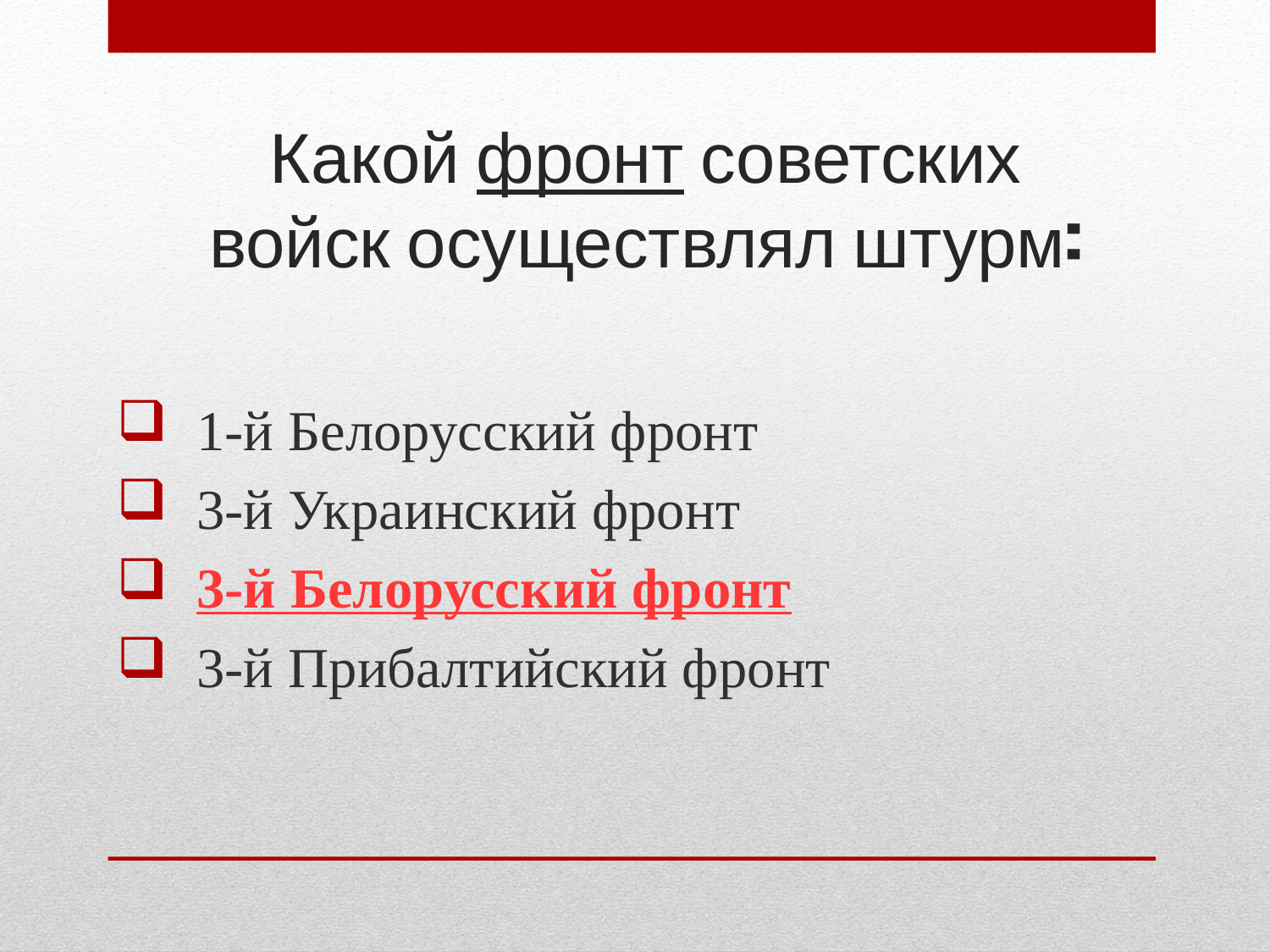

# Какой фронт советских войск осуществлял штурм:
  1-й Белорусский фронт
  3-й Украинский фронт
  3-й Белорусский фронт
  3-й Прибалтийский фронт